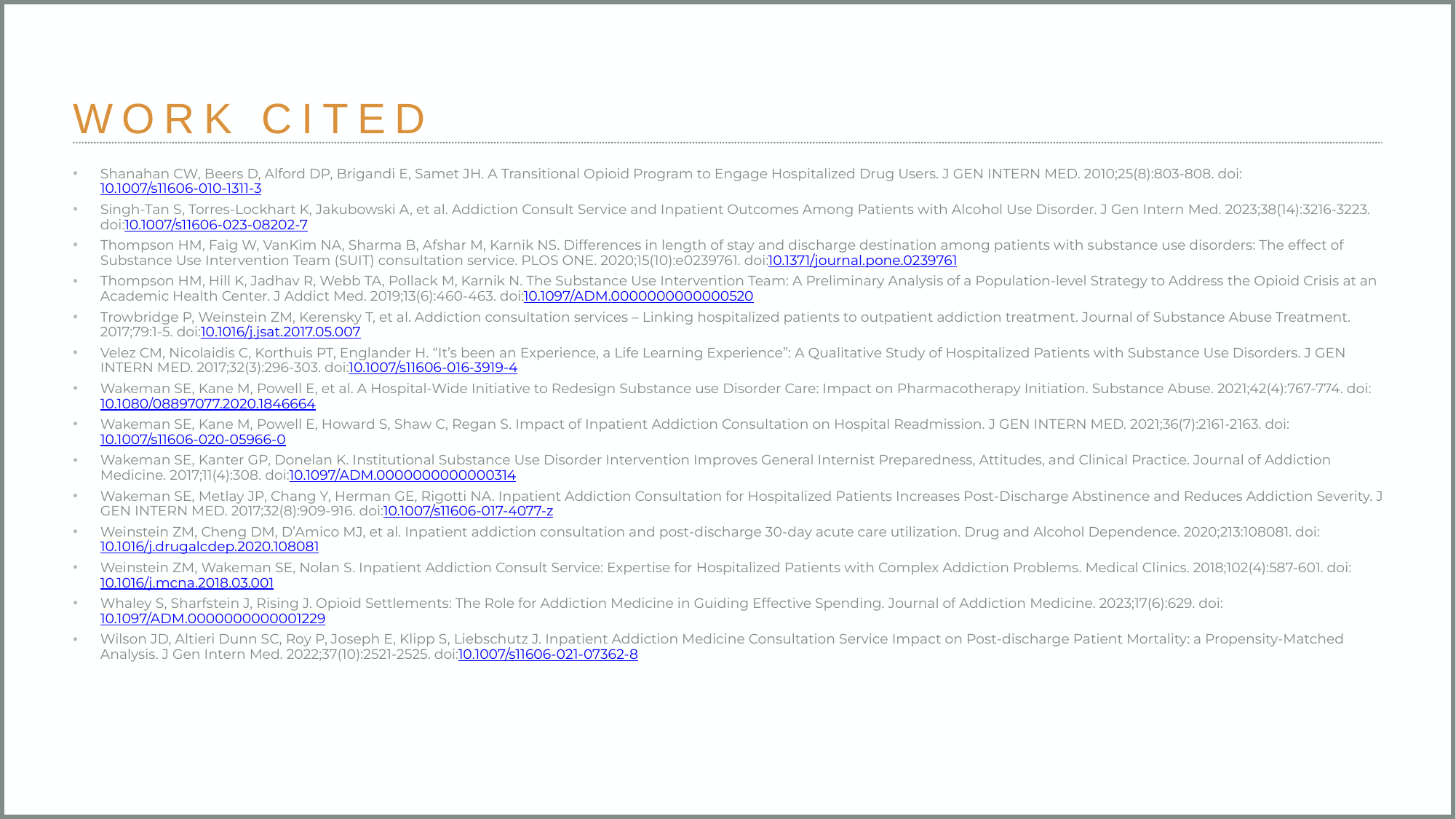

# WORK CITED
Shanahan CW, Beers D, Alford DP, Brigandi E, Samet JH. A Transitional Opioid Program to Engage Hospitalized Drug Users. J GEN INTERN MED. 2010;25(8):803-808. doi:10.1007/s11606-010-1311-3
Singh-Tan S, Torres-Lockhart K, Jakubowski A, et al. Addiction Consult Service and Inpatient Outcomes Among Patients with Alcohol Use Disorder. J Gen Intern Med. 2023;38(14):3216-3223. doi:10.1007/s11606-023-08202-7
Thompson HM, Faig W, VanKim NA, Sharma B, Afshar M, Karnik NS. Differences in length of stay and discharge destination among patients with substance use disorders: The effect of Substance Use Intervention Team (SUIT) consultation service. PLOS ONE. 2020;15(10):e0239761. doi:10.1371/journal.pone.0239761
Thompson HM, Hill K, Jadhav R, Webb TA, Pollack M, Karnik N. The Substance Use Intervention Team: A Preliminary Analysis of a Population-level Strategy to Address the Opioid Crisis at an Academic Health Center. J Addict Med. 2019;13(6):460-463. doi:10.1097/ADM.0000000000000520
Trowbridge P, Weinstein ZM, Kerensky T, et al. Addiction consultation services – Linking hospitalized patients to outpatient addiction treatment. Journal of Substance Abuse Treatment. 2017;79:1-5. doi:10.1016/j.jsat.2017.05.007
Velez CM, Nicolaidis C, Korthuis PT, Englander H. “It’s been an Experience, a Life Learning Experience”: A Qualitative Study of Hospitalized Patients with Substance Use Disorders. J GEN INTERN MED. 2017;32(3):296-303. doi:10.1007/s11606-016-3919-4
Wakeman SE, Kane M, Powell E, et al. A Hospital-Wide Initiative to Redesign Substance use Disorder Care: Impact on Pharmacotherapy Initiation. Substance Abuse. 2021;42(4):767-774. doi:10.1080/08897077.2020.1846664
Wakeman SE, Kane M, Powell E, Howard S, Shaw C, Regan S. Impact of Inpatient Addiction Consultation on Hospital Readmission. J GEN INTERN MED. 2021;36(7):2161-2163. doi:10.1007/s11606-020-05966-0
Wakeman SE, Kanter GP, Donelan K. Institutional Substance Use Disorder Intervention Improves General Internist Preparedness, Attitudes, and Clinical Practice. Journal of Addiction Medicine. 2017;11(4):308. doi:10.1097/ADM.0000000000000314
Wakeman SE, Metlay JP, Chang Y, Herman GE, Rigotti NA. Inpatient Addiction Consultation for Hospitalized Patients Increases Post-Discharge Abstinence and Reduces Addiction Severity. J GEN INTERN MED. 2017;32(8):909-916. doi:10.1007/s11606-017-4077-z
Weinstein ZM, Cheng DM, D’Amico MJ, et al. Inpatient addiction consultation and post-discharge 30-day acute care utilization. Drug and Alcohol Dependence. 2020;213:108081. doi:10.1016/j.drugalcdep.2020.108081
Weinstein ZM, Wakeman SE, Nolan S. Inpatient Addiction Consult Service: Expertise for Hospitalized Patients with Complex Addiction Problems. Medical Clinics. 2018;102(4):587-601. doi:10.1016/j.mcna.2018.03.001
Whaley S, Sharfstein J, Rising J. Opioid Settlements: The Role for Addiction Medicine in Guiding Effective Spending. Journal of Addiction Medicine. 2023;17(6):629. doi:10.1097/ADM.0000000000001229
Wilson JD, Altieri Dunn SC, Roy P, Joseph E, Klipp S, Liebschutz J. Inpatient Addiction Medicine Consultation Service Impact on Post-discharge Patient Mortality: a Propensity-Matched Analysis. J Gen Intern Med. 2022;37(10):2521-2525. doi:10.1007/s11606-021-07362-8